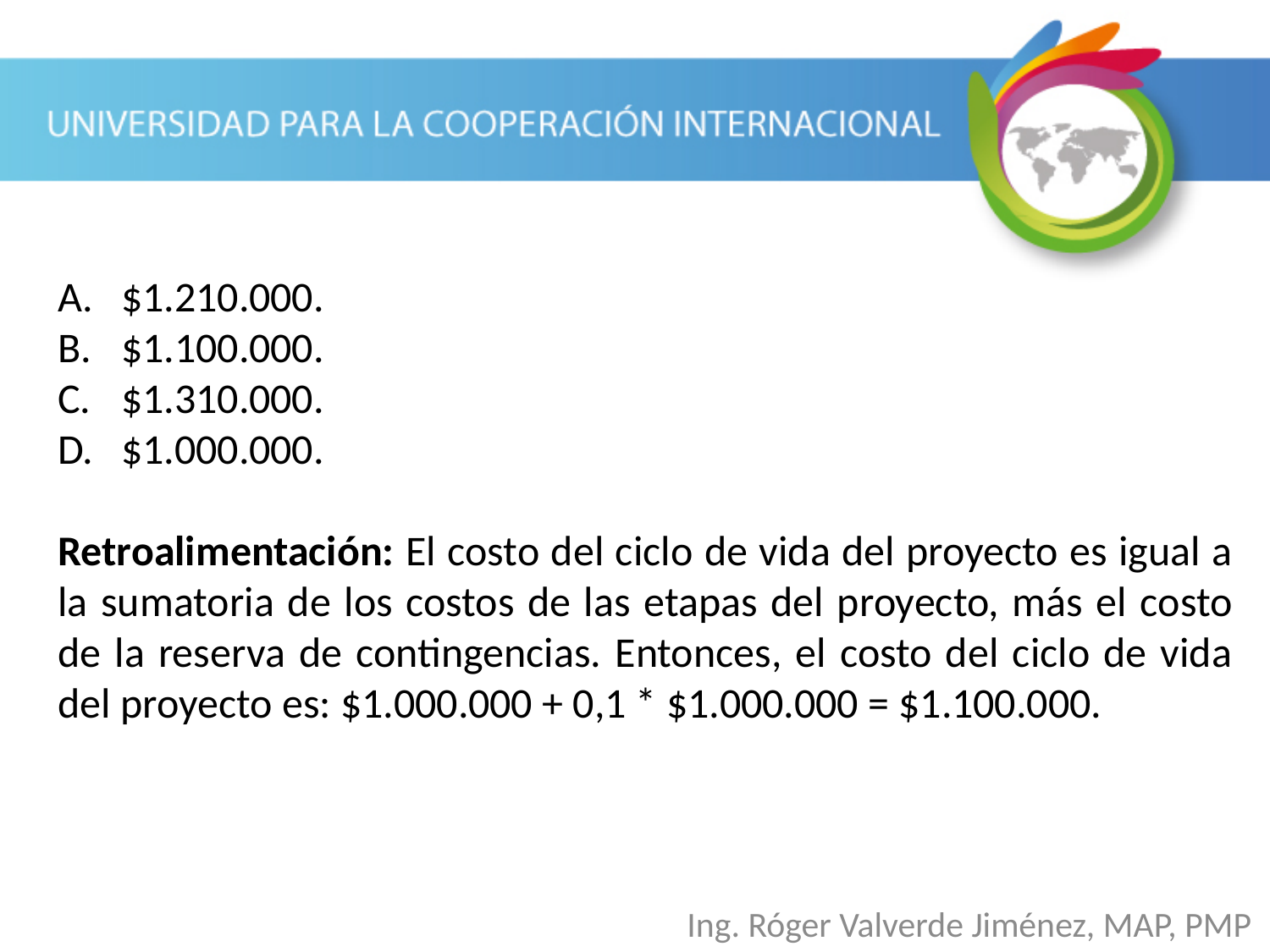

$1.210.000.
$1.100.000.
$1.310.000.
$1.000.000.

Retroalimentación: El costo del ciclo de vida del proyecto es igual a la sumatoria de los costos de las etapas del proyecto, más el costo de la reserva de contingencias. Entonces, el costo del ciclo de vida del proyecto es: $1.000.000 + 0,1 * $1.000.000 = $1.100.000.

Ing. Róger Valverde Jiménez, MAP, PMP